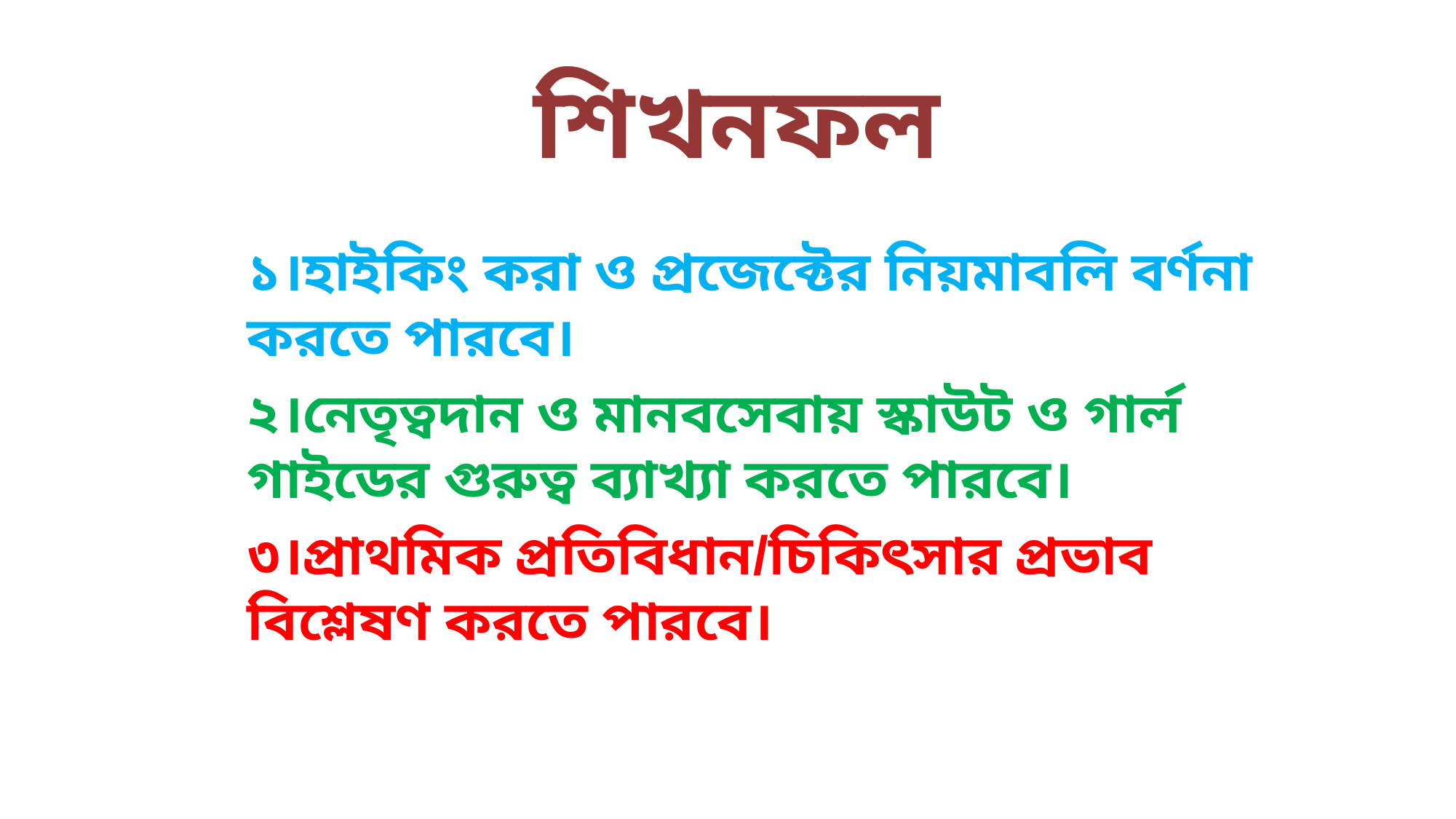

# শিখনফল
১।হাইকিং করা ও প্রজেক্টের নিয়মাবলি বর্ণনা করতে পারবে।
২।নেতৃত্বদান ও মানবসেবায় স্কাউট ও গার্ল গাইডের গুরুত্ব ব্যাখ্যা করতে পারবে।
৩।প্রাথমিক প্রতিবিধান/চিকিৎসার প্রভাব বিশ্লেষণ করতে পারবে।